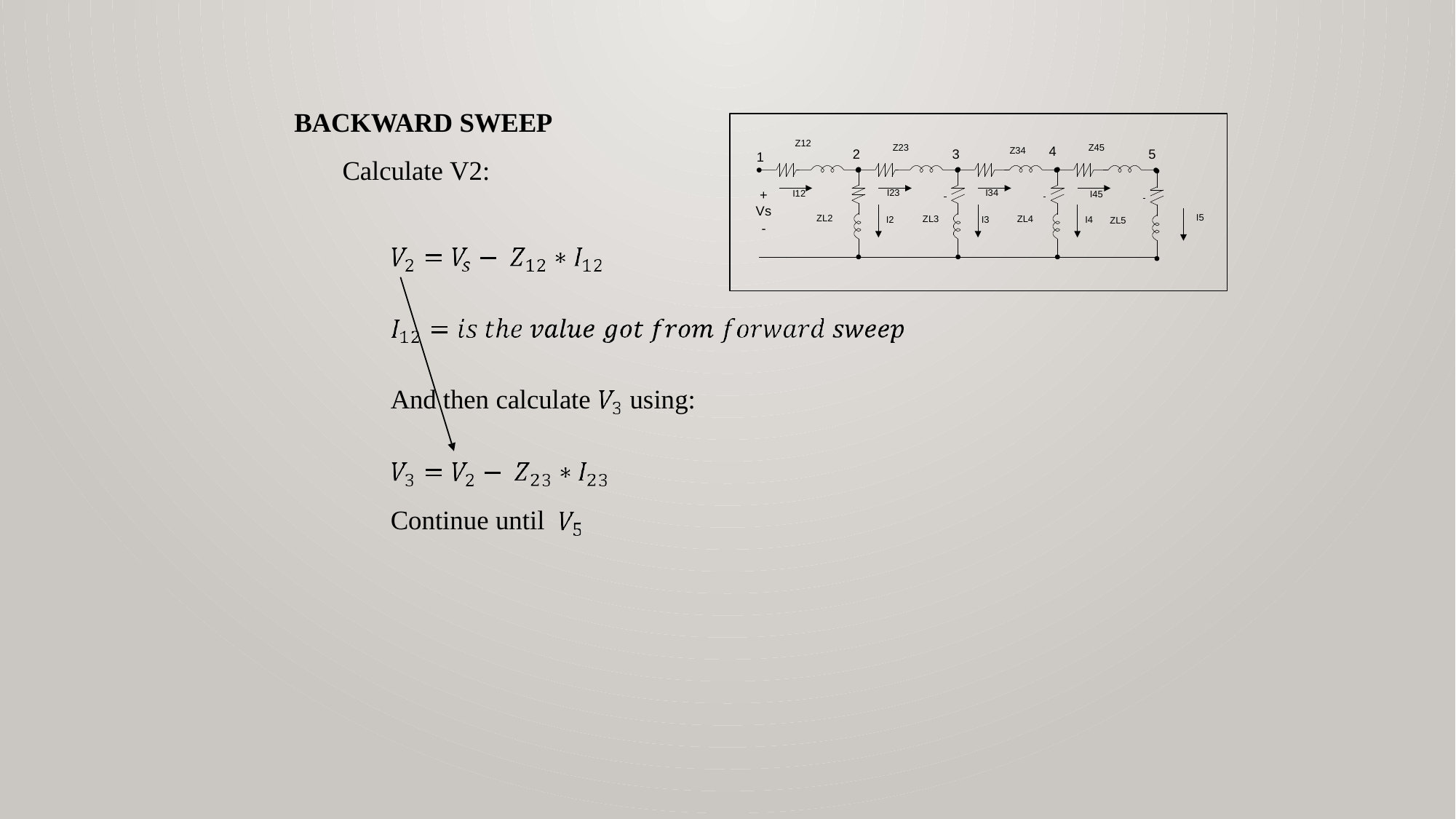

BACKWARD SWEEP
Calculate V2:
#

Z12
Z23
Z45
4
Z34
3
5
2
1

+
Vs

I23

I34

I12

I45

I5
ZL2
ZL3
ZL4
I2
I3
I4

ZL5

-

And then calculate
using:

Continue until